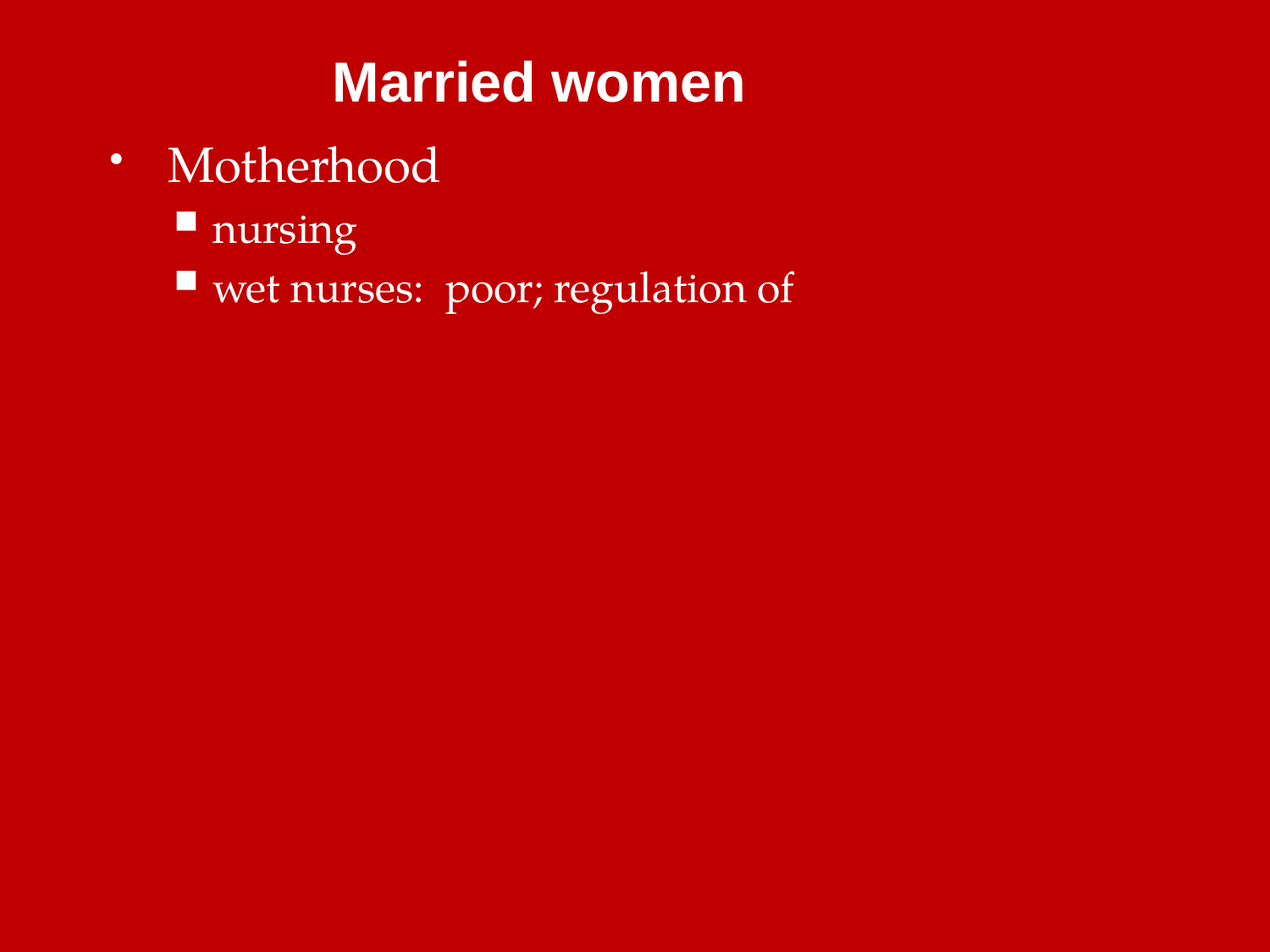

# Married women
Motherhood
nursing
wet nurses:  poor; regulation of